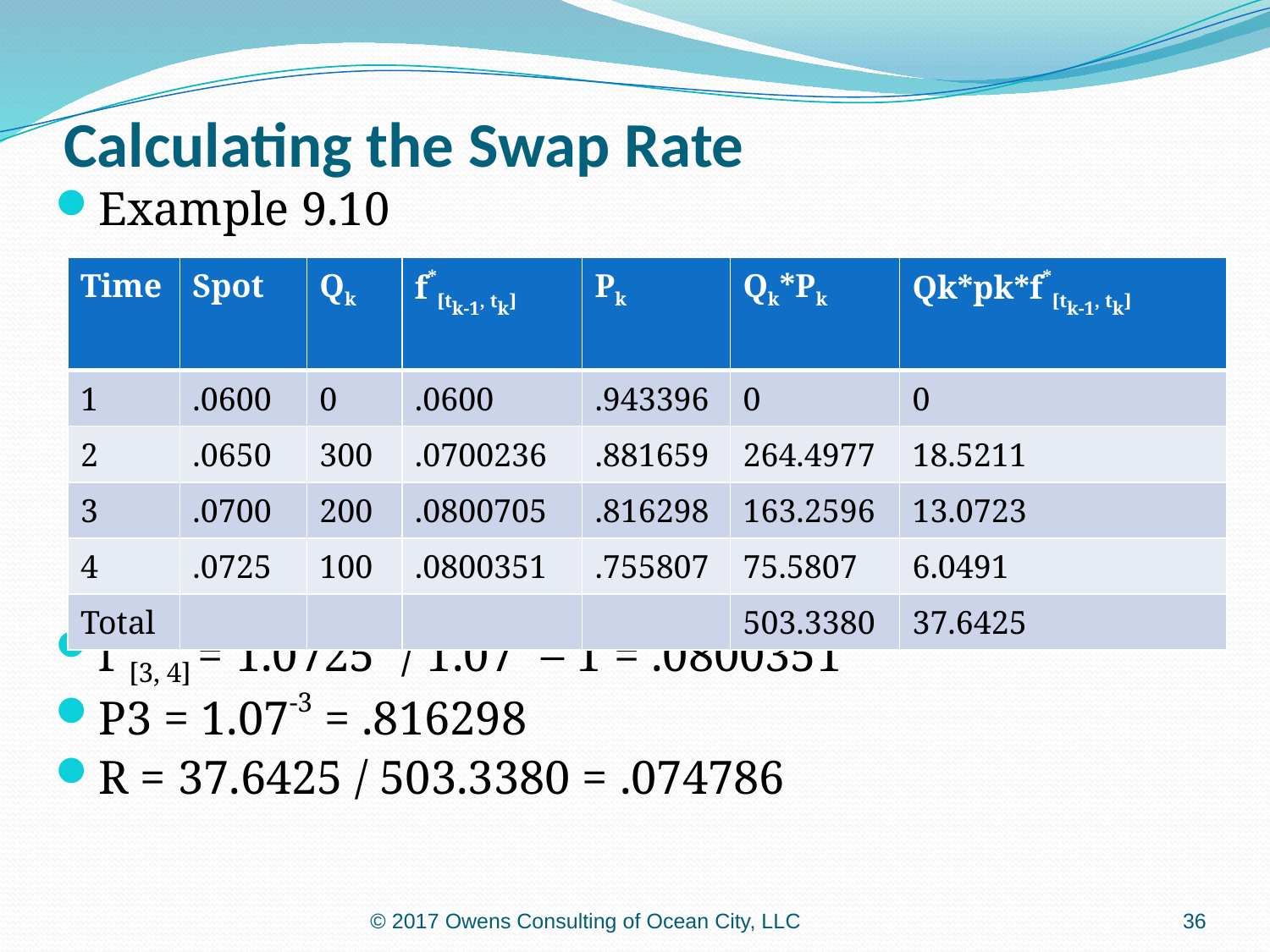

# Calculating the Swap Rate
Example 9.10

f*[3, 4] = 1.07254 / 1.073 – 1 = .0800351
P3 = 1.07-3 = .816298
R = 37.6425 / 503.3380 = .074786

| Time | Spot | Qk | f\*[tk-1, tk] | Pk | Qk\*Pk | Qk\*pk\*f\*[tk-1, tk] |
| --- | --- | --- | --- | --- | --- | --- |
| 1 | .0600 | 0 | .0600 | .943396 | 0 | 0 |
| 2 | .0650 | 300 | .0700236 | .881659 | 264.4977 | 18.5211 |
| 3 | .0700 | 200 | .0800705 | .816298 | 163.2596 | 13.0723 |
| 4 | .0725 | 100 | .0800351 | .755807 | 75.5807 | 6.0491 |
| Total |  |  |  |  | 503.3380 | 37.6425 |
© 2017 Owens Consulting of Ocean City, LLC
36